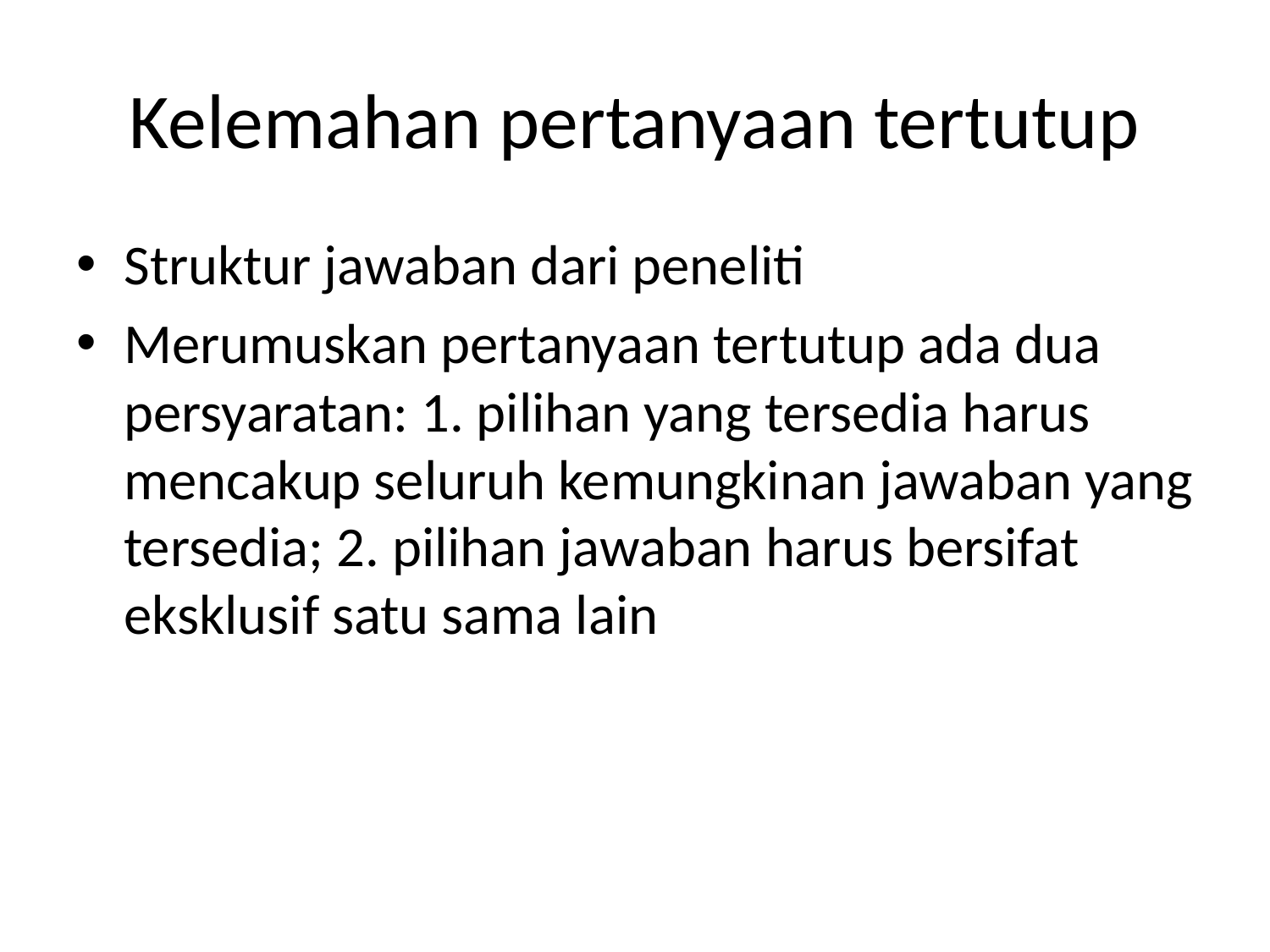

# Kelemahan pertanyaan tertutup
Struktur jawaban dari peneliti
Merumuskan pertanyaan tertutup ada dua persyaratan: 1. pilihan yang tersedia harus mencakup seluruh kemungkinan jawaban yang tersedia; 2. pilihan jawaban harus bersifat eksklusif satu sama lain